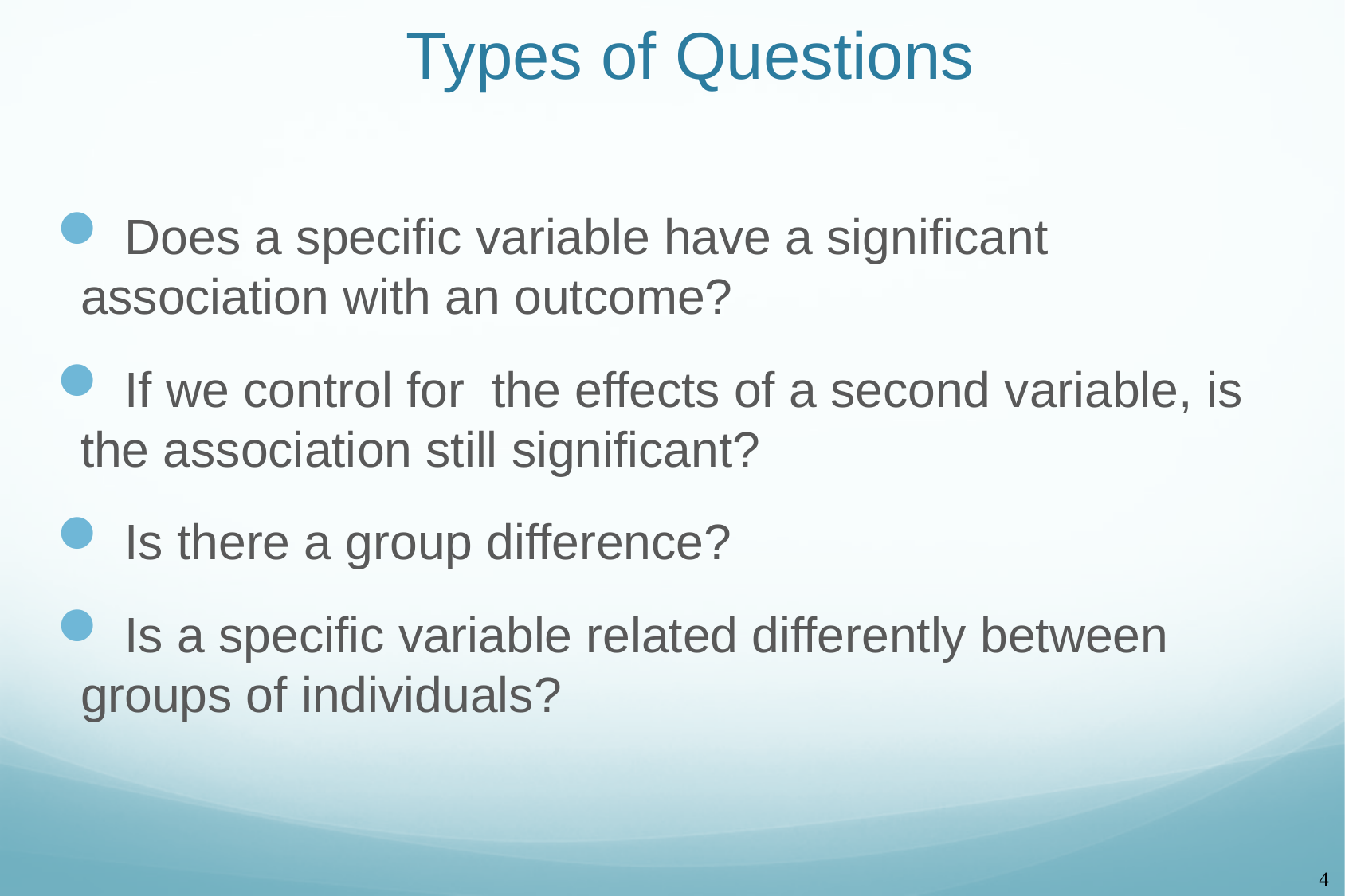

Types of Questions
 Does a specific variable have a significant association with an outcome?
 If we control for  the effects of a second variable, is the association still significant?
 Is there a group difference?
 Is a specific variable related differently between groups of individuals?